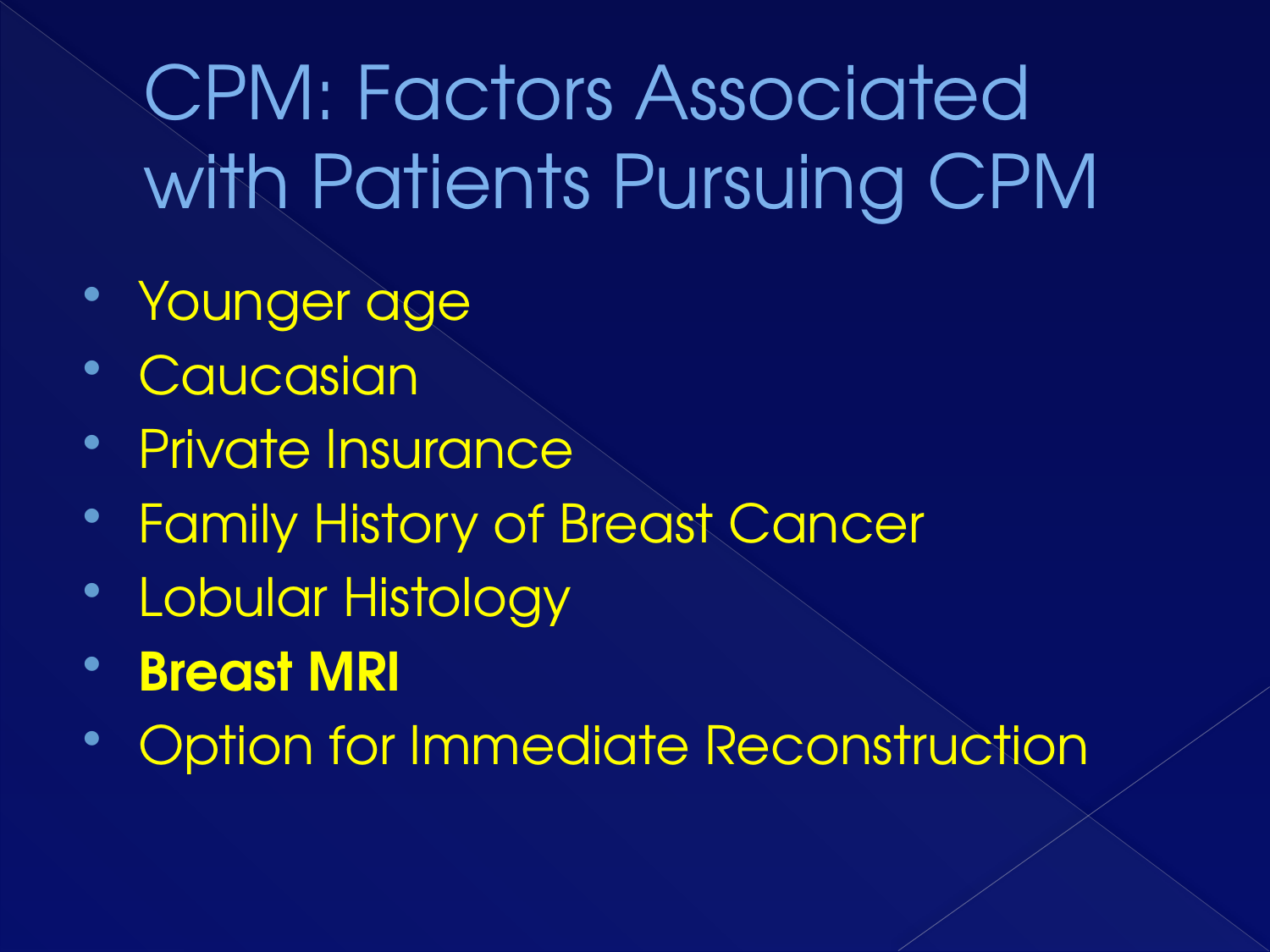

# CPM: Factors Associated with Patients Pursuing CPM
Younger age
Caucasian
Private Insurance
Family History of Breast Cancer
Lobular Histology
Breast MRI
Option for Immediate Reconstruction